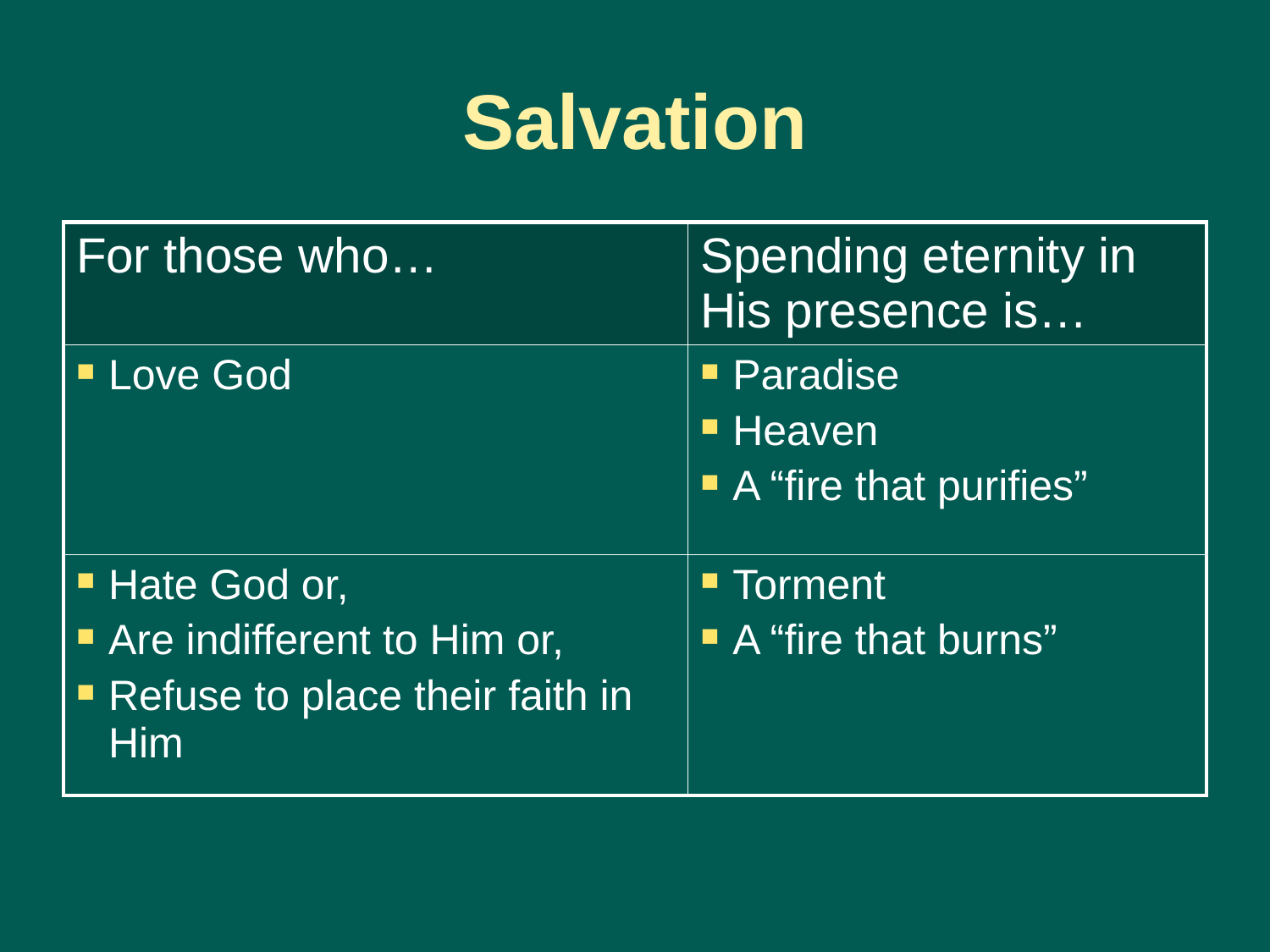

# Salvation
| For those who… | Spending eternity in His presence is… |
| --- | --- |
| Love God | Paradise Heaven A “fire that purifies” |
| Hate God or, Are indifferent to Him or, Refuse to place their faith in Him | Torment A “fire that burns” |
30
Archdiocese of Western Pennsylvania , Orthodox Church in America